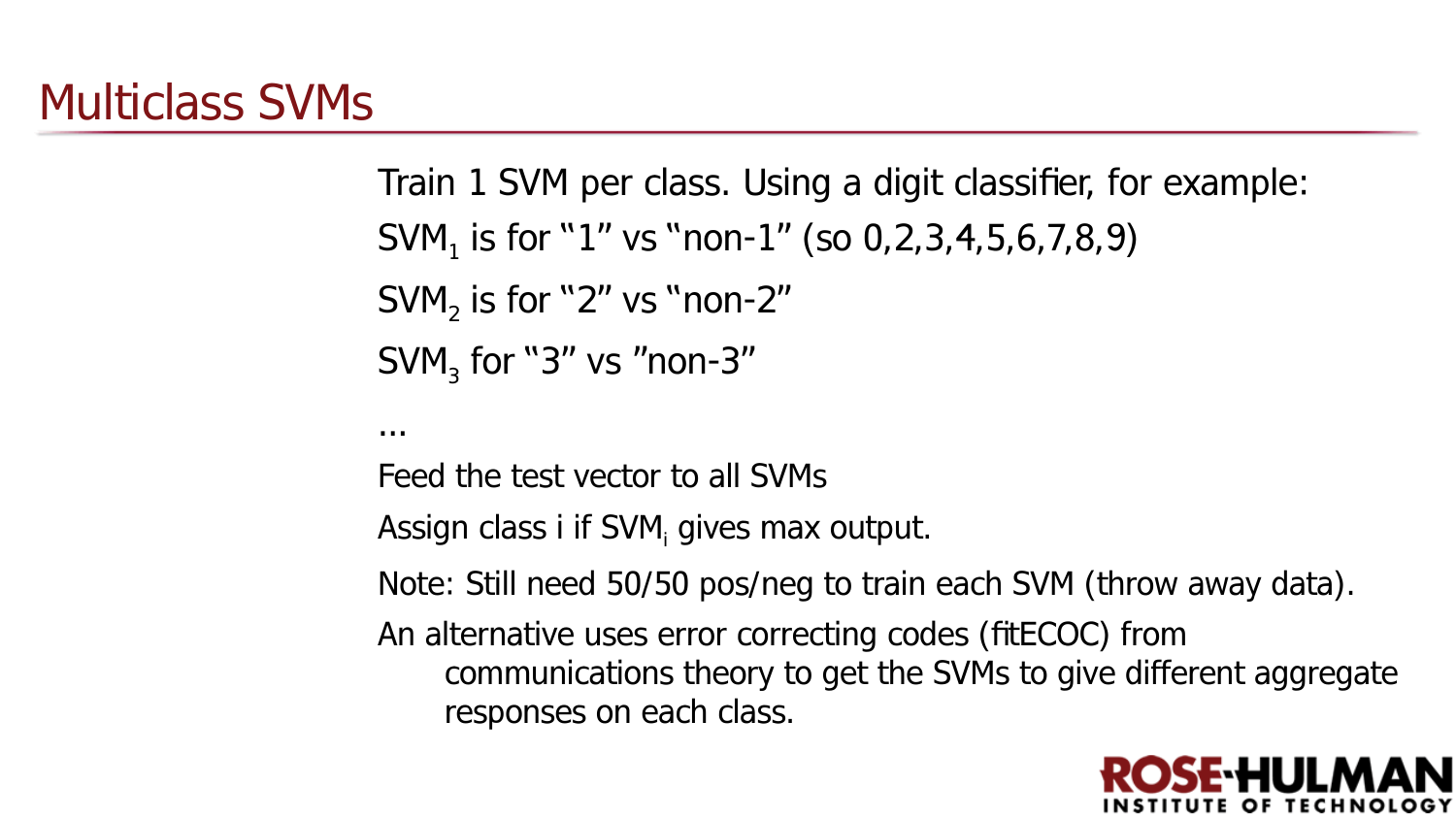

# Multiclass SVMs
Train 1 SVM per class. Using a digit classifier, for example:
SVM1 is for “1” vs “non-1” (so 0,2,3,4,5,6,7,8,9)
SVM2 is for “2” vs “non-2”
SVM3 for “3” vs ”non-3”
…
Feed the test vector to all SVMs
Assign class i if SVMi gives max output.
Note: Still need 50/50 pos/neg to train each SVM (throw away data).
An alternative uses error correcting codes (fitECOC) from communications theory to get the SVMs to give different aggregate responses on each class.